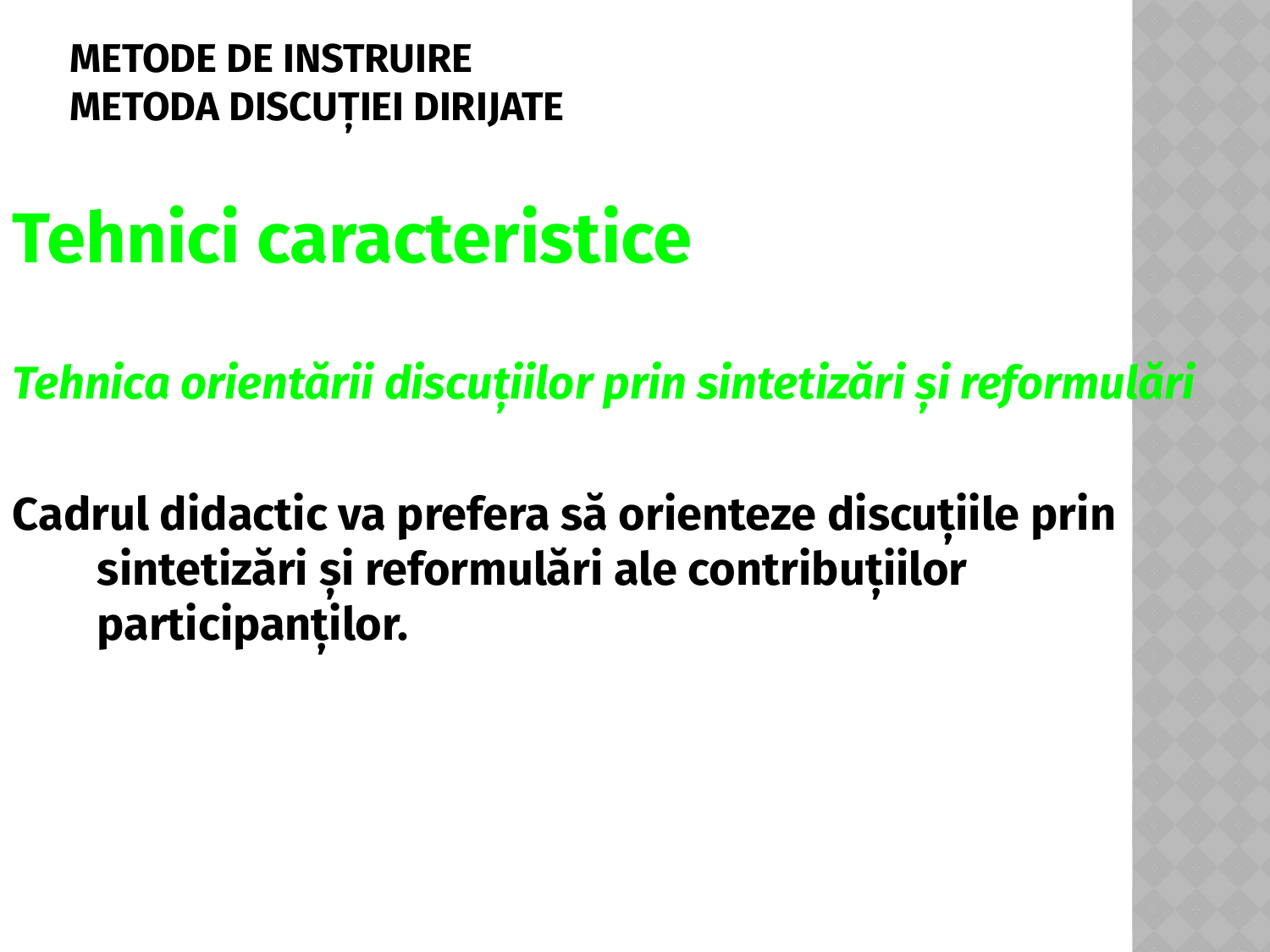

# METODE DE INSTRUIRE Metoda discuţiei dirijate
Tehnici caracteristice

Tehnica orientării discuţiilor prin sintetizări şi reformulări

Cadrul didactic va prefera să orienteze discuţiile prin sintetizări şi reformulări ale contribuţiilor participanţilor.